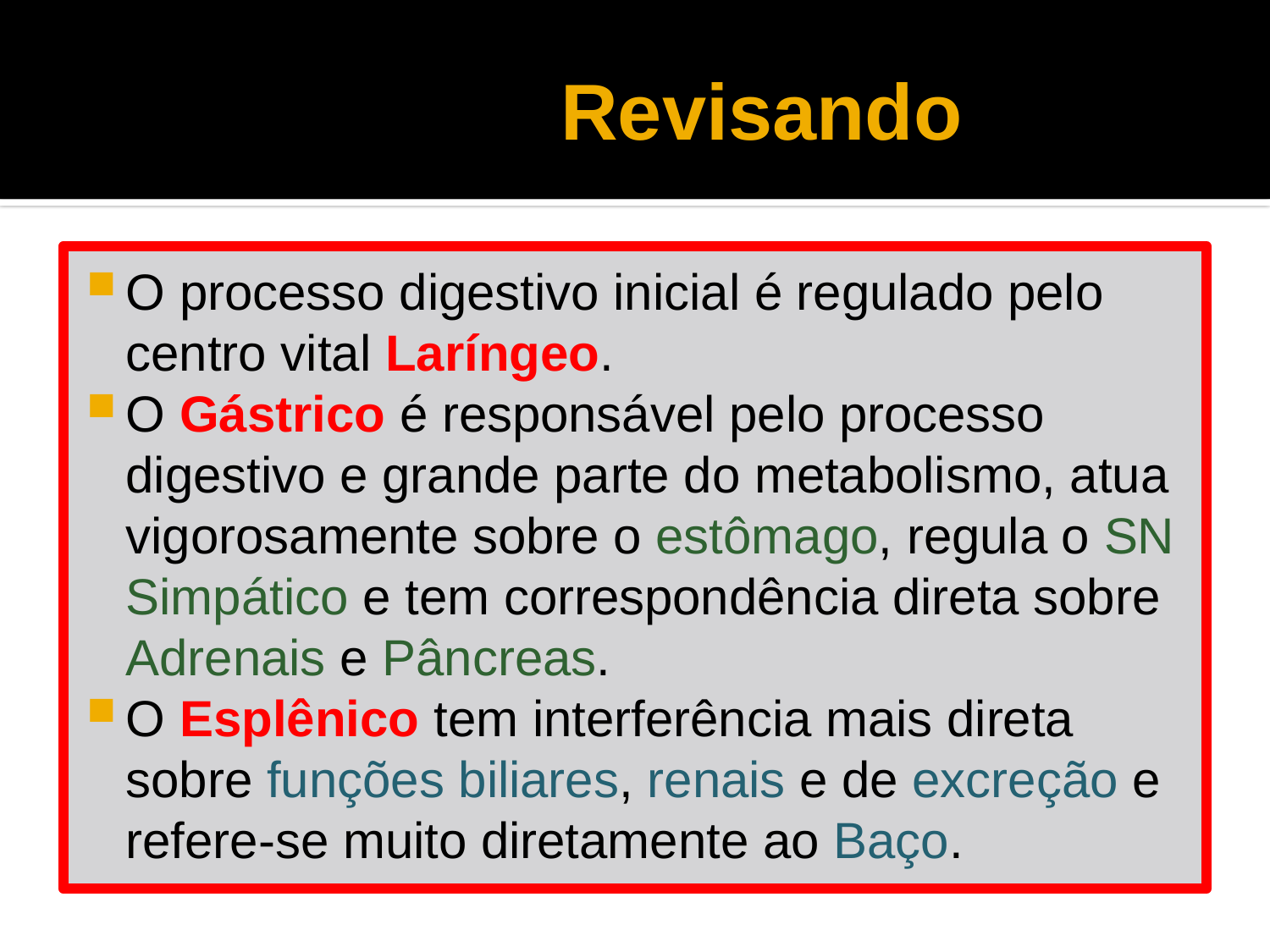

# Revisando
O processo digestivo inicial é regulado pelo centro vital Laríngeo.
O Gástrico é responsável pelo processo digestivo e grande parte do metabolismo, atua vigorosamente sobre o estômago, regula o SN Simpático e tem correspondência direta sobre Adrenais e Pâncreas.
O Esplênico tem interferência mais direta sobre funções biliares, renais e de excreção e refere-se muito diretamente ao Baço.